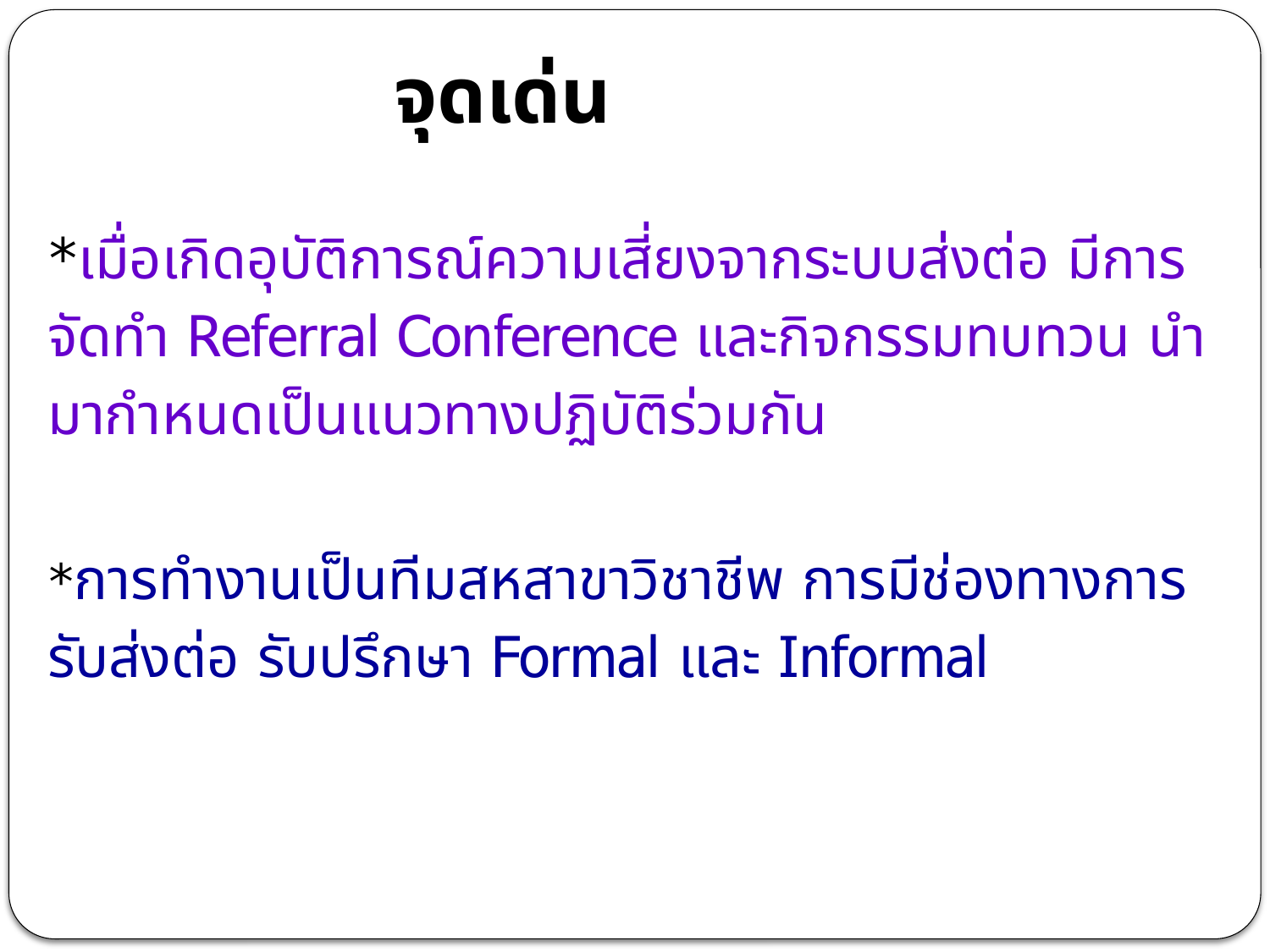

จุดเด่น
*เมื่อเกิดอุบัติการณ์ความเสี่ยงจากระบบส่งต่อ มีการจัดทำ Referral Conference และกิจกรรมทบทวน นำมากำหนดเป็นแนวทางปฏิบัติร่วมกัน

*การทำงานเป็นทีมสหสาขาวิชาชีพ การมีช่องทางการรับส่งต่อ รับปรึกษา Formal และ Informal